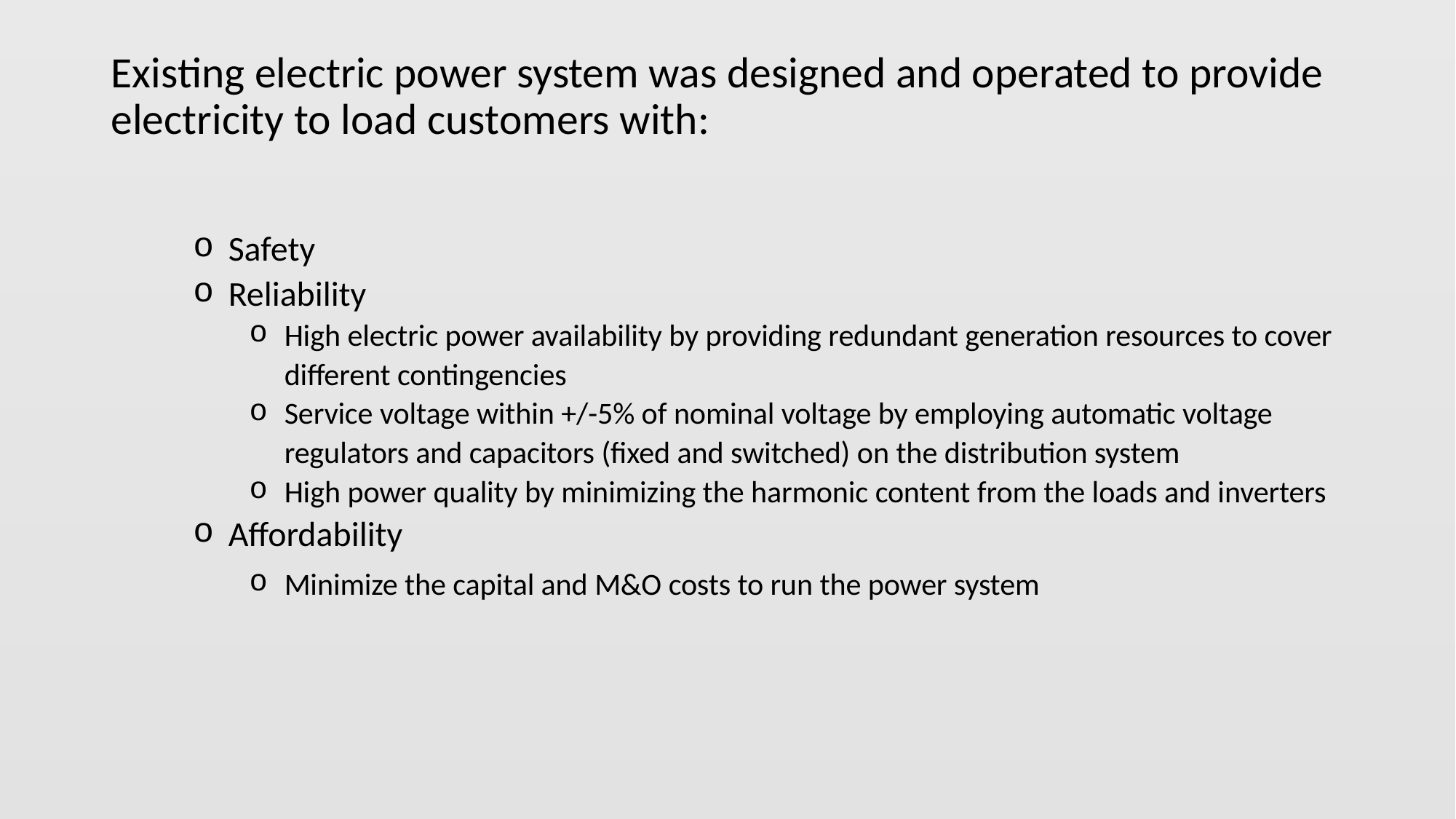

# Existing electric power system was designed and operated to provide electricity to load customers with:
Safety
Reliability
High electric power availability by providing redundant generation resources to cover different contingencies
Service voltage within +/-5% of nominal voltage by employing automatic voltage regulators and capacitors (fixed and switched) on the distribution system
High power quality by minimizing the harmonic content from the loads and inverters
Affordability
Minimize the capital and M&O costs to run the power system